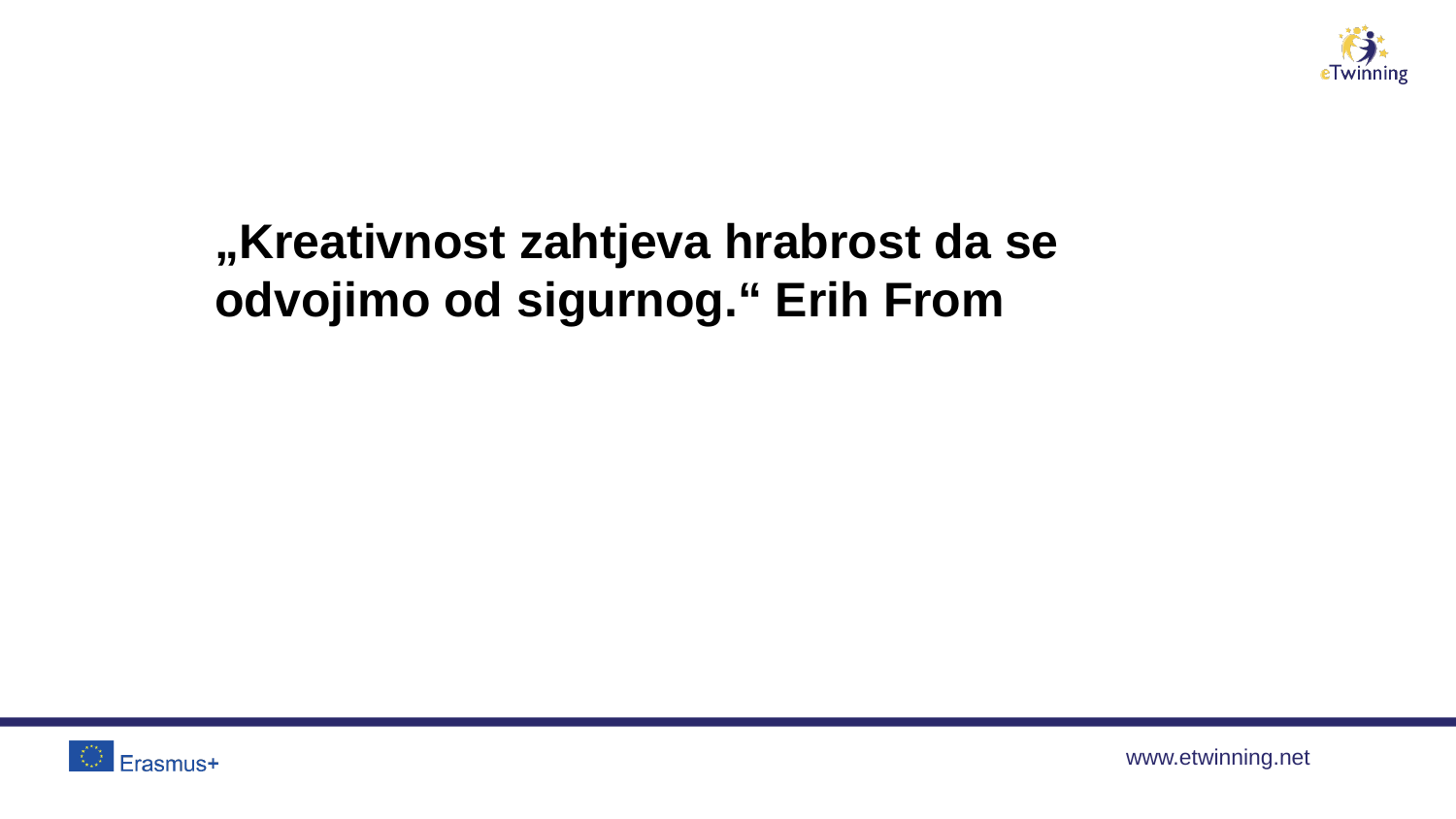

„Kreativnost zahtjeva hrabrost da se odvojimo od sigurnog.“ Erih From